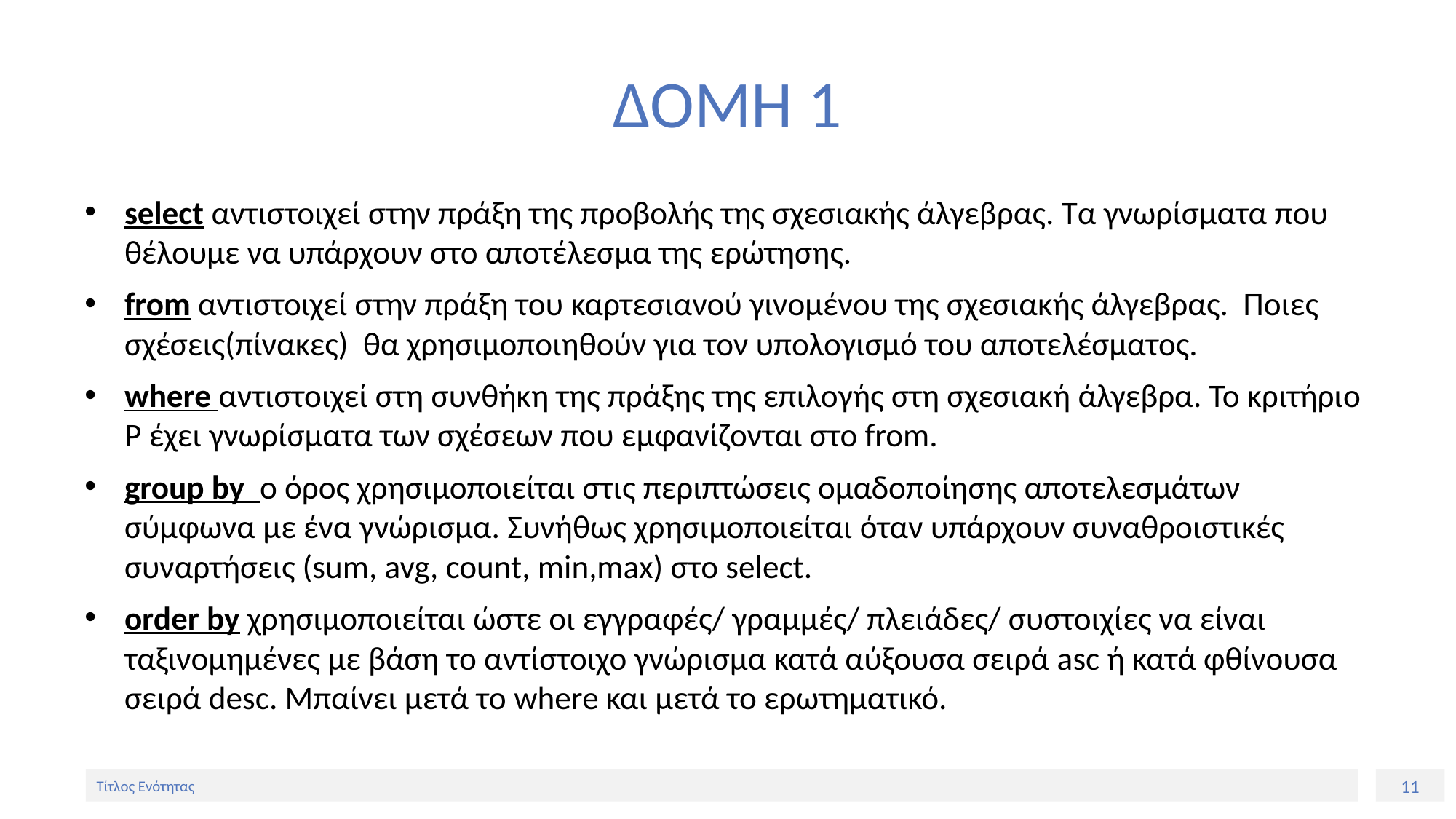

# ΔΟΜΗ 1
select αντιστοιχεί στην πράξη της προβολής της σχεσιακής άλγεβρας. Τα γνωρίσματα που θέλουμε να υπάρχουν στο αποτέλεσμα της ερώτησης.
from αντιστοιχεί στην πράξη του καρτεσιανού γινομένου της σχεσιακής άλγεβρας.  Ποιες σχέσεις(πίνακες)  θα χρησιμοποιηθούν για τον υπολογισμό του αποτελέσματος.
where αντιστοιχεί στη συνθήκη της πράξης της επιλογής στη σχεσιακή άλγεβρα. Το κριτήριο P έχει γνωρίσματα των σχέσεων που εμφανίζονται στο from.
group by  ο όρος χρησιμοποιείται στις περιπτώσεις ομαδοποίησης αποτελεσμάτων σύμφωνα με ένα γνώρισμα. Συνήθως χρησιμοποιείται όταν υπάρχουν συναθροιστικές συναρτήσεις (sum, avg, count, min,max) στο select.
order by χρησιμοποιείται ώστε οι εγγραφές/ γραμμές/ πλειάδες/ συστοιχίες να είναι ταξινομημένες με βάση το αντίστοιχο γνώρισμα κατά αύξουσα σειρά asc ή κατά φθίνουσα σειρά desc. Μπαίνει μετά το where και μετά το ερωτηματικό.